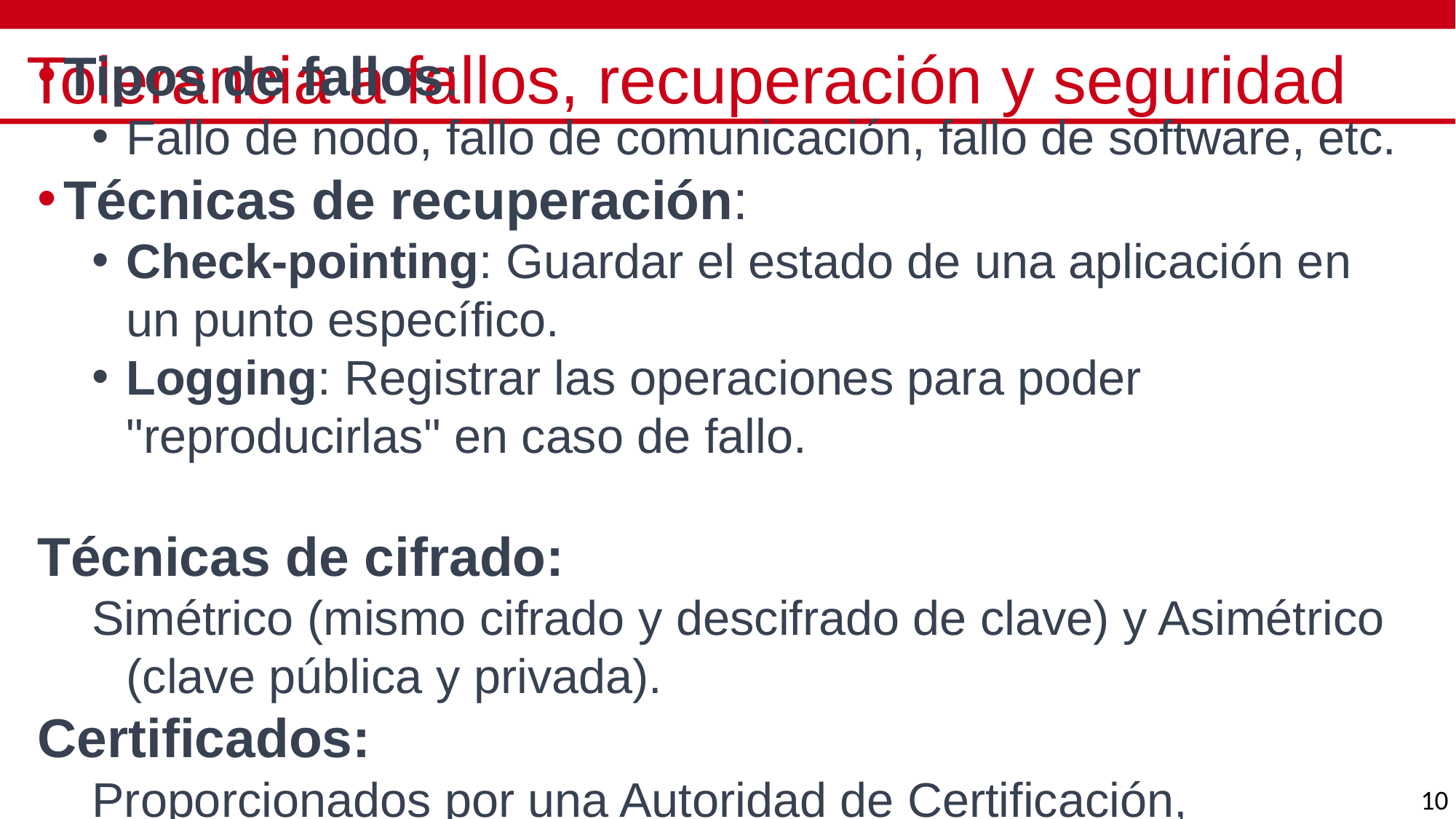

# Tolerancia a fallos, recuperación y seguridad
Tipos de fallos:
Fallo de nodo, fallo de comunicación, fallo de software, etc.
Técnicas de recuperación:
Check-pointing: Guardar el estado de una aplicación en un punto específico.
Logging: Registrar las operaciones para poder "reproducirlas" en caso de fallo.

Técnicas de cifrado:
Simétrico (mismo cifrado y descifrado de clave) y Asimétrico (clave pública y privada).
Certificados:
Proporcionados por una Autoridad de Certificación, garantizan la identidad de un nodo.
10